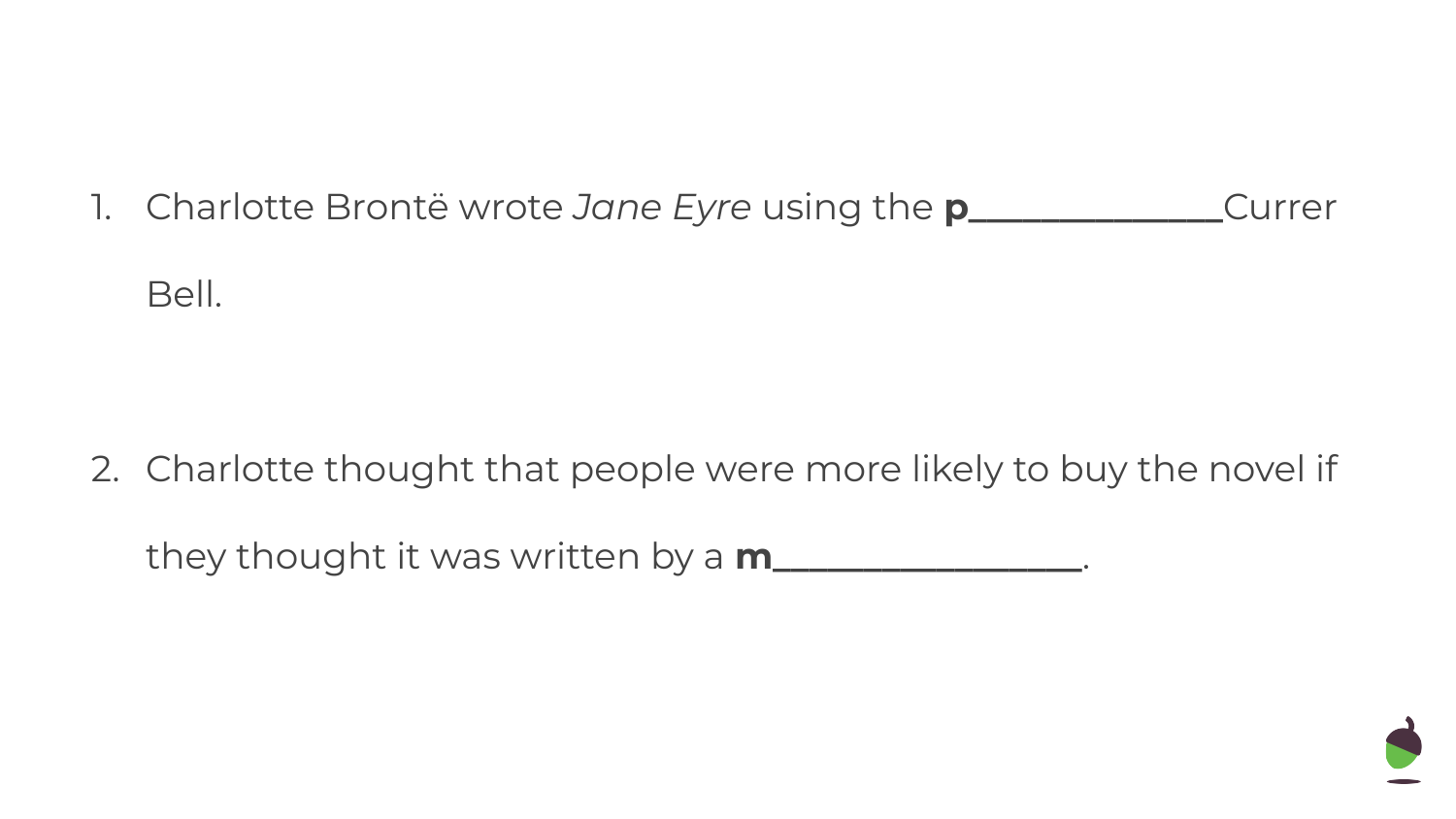

Charlotte Brontë wrote Jane Eyre using the p______________Currer Bell.

Charlotte thought that people were more likely to buy the novel if they thought it was written by a m_________________.